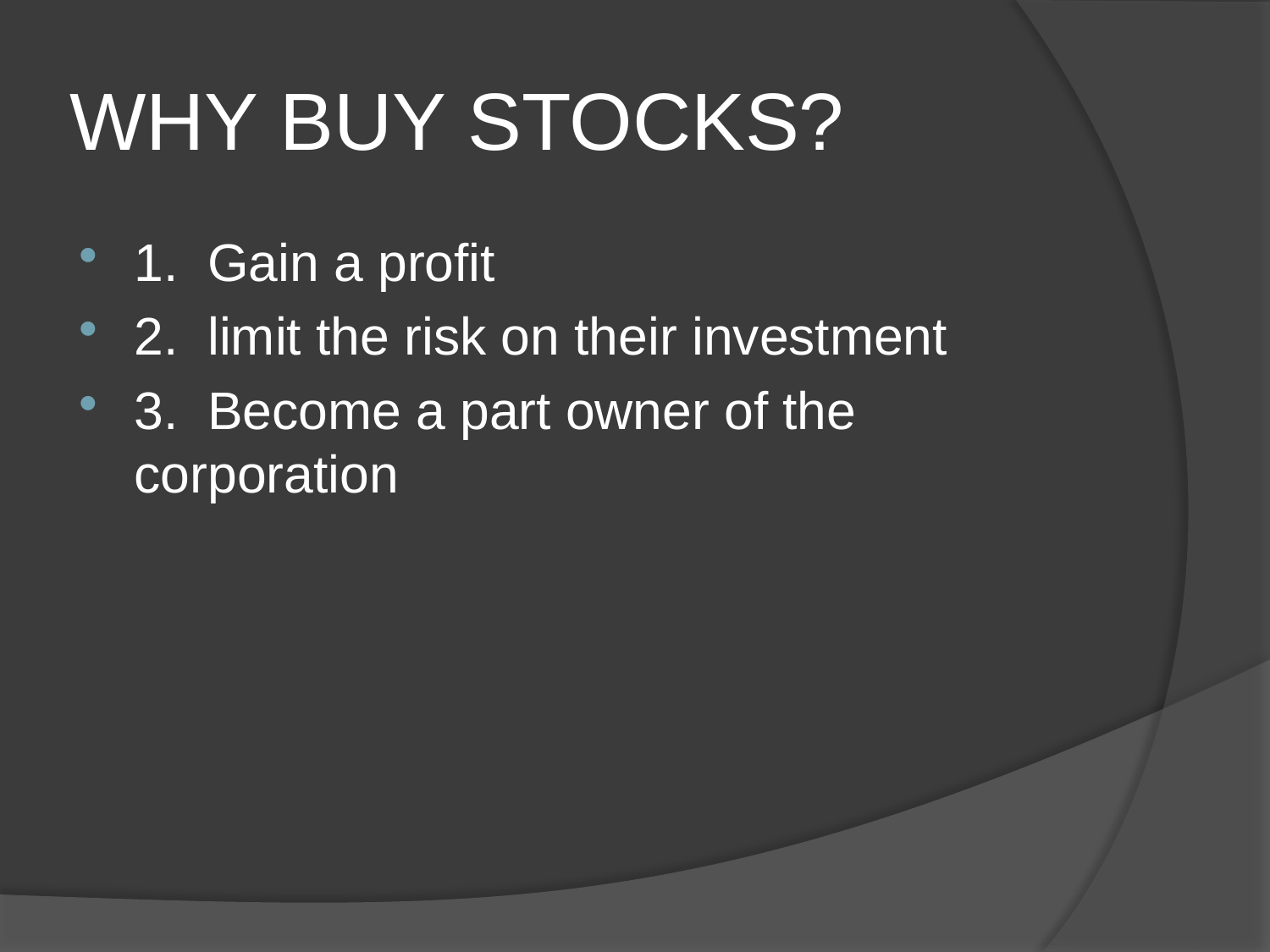

# WHY BUY STOCKS?
1.  Gain a profit
2.  limit the risk on their investment
3.  Become a part owner of the corporation